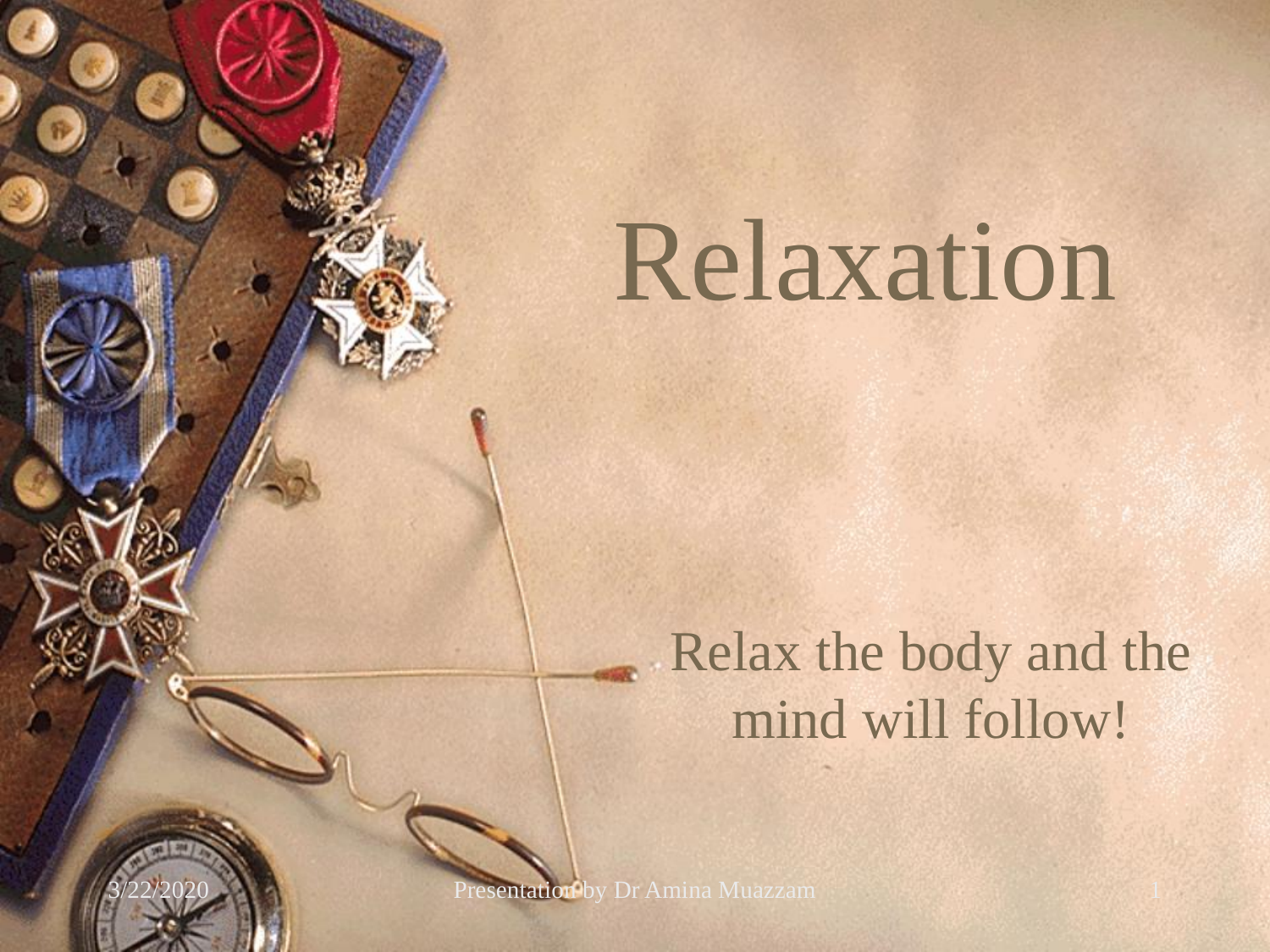

# Relaxation
Relax the body and the mind will follow!
3/22/2020
Presentation by Dr Amina Muazzam
1